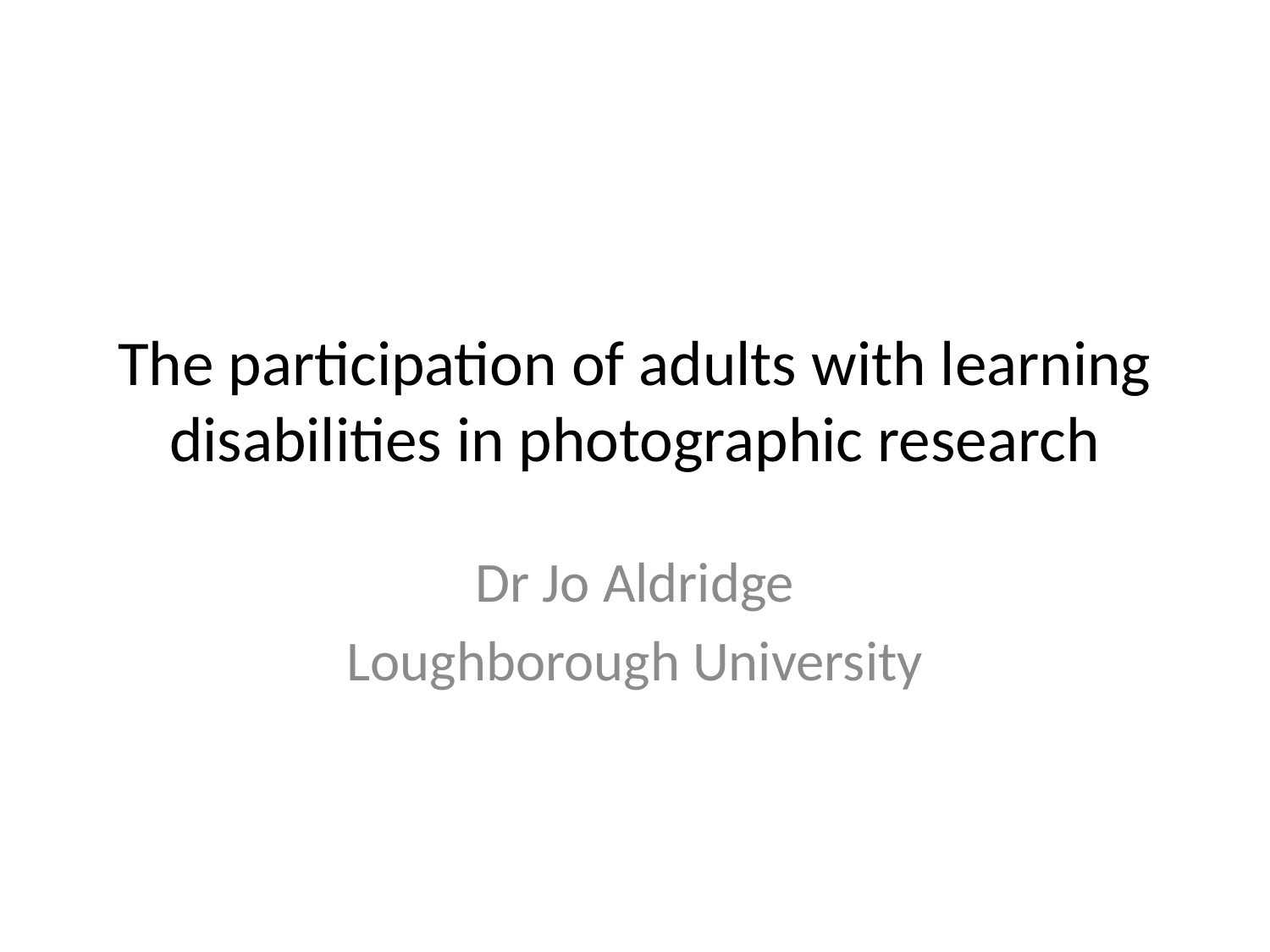

# The participation of adults with learning disabilities in photographic research
Dr Jo Aldridge
Loughborough University